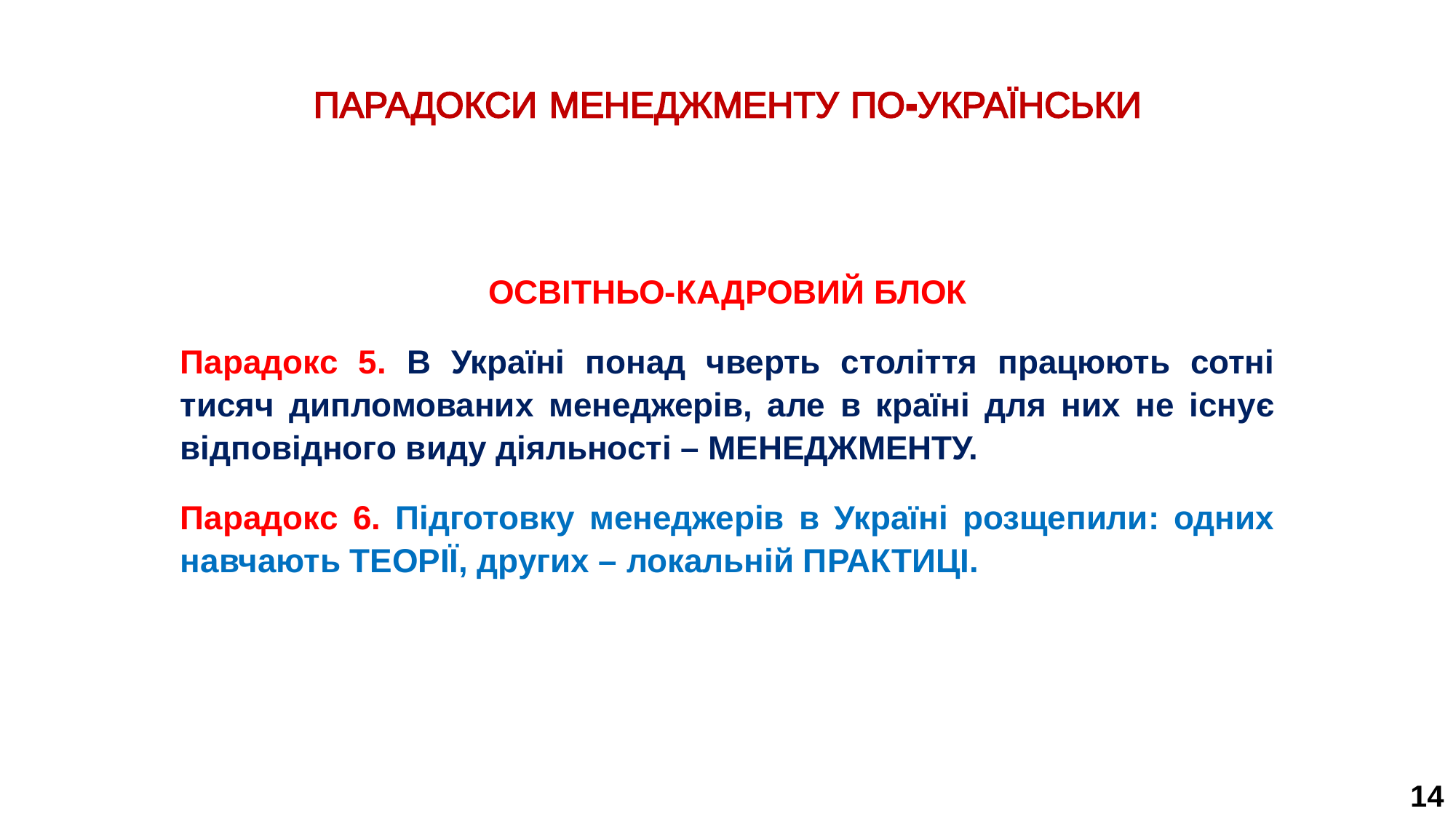

ПАРАДОКСИ МЕНЕДЖМЕНТУ ПО-УКРАЇНСЬКИ
ОСВІТНЬО-КАДРОВИЙ БЛОК
Парадокс 5. В Україні понад чверть століття працюють сотні тисяч дипломованих менеджерів, але в країні для них не існує відповідного виду діяльності – МЕНЕДЖМЕНТУ.
Парадокс 6. Підготовку менеджерів в Україні розщепили: одних навчають ТЕОРІЇ, других – локальній ПРАКТИЦІ.
14